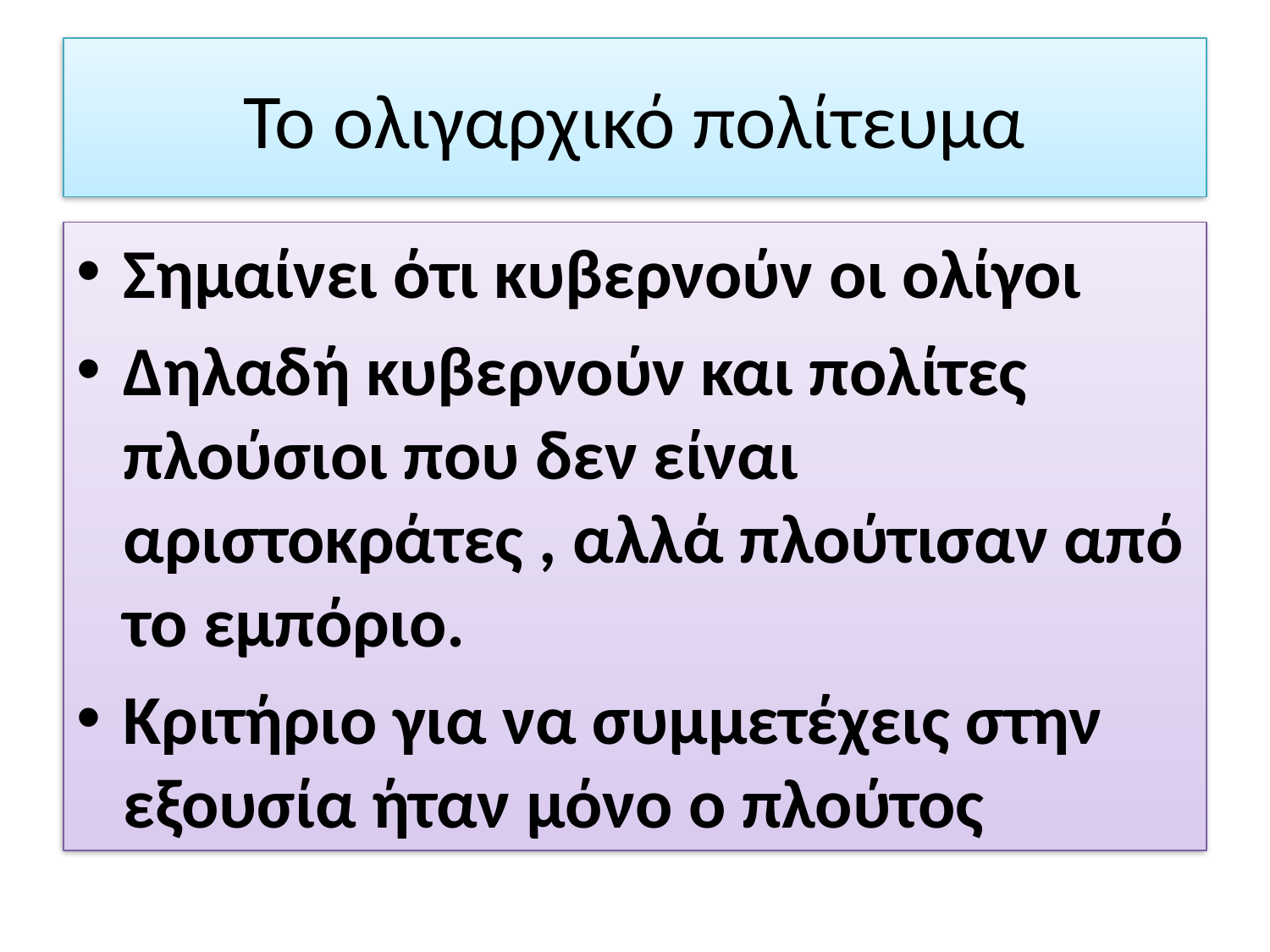

# Το ολιγαρχικό πολίτευμα
Σημαίνει ότι κυβερνούν οι ολίγοι
Δηλαδή κυβερνούν και πολίτες πλούσιοι που δεν είναι αριστοκράτες , αλλά πλούτισαν από το εμπόριο.
Κριτήριο για να συμμετέχεις στην εξουσία ήταν μόνο ο πλούτος